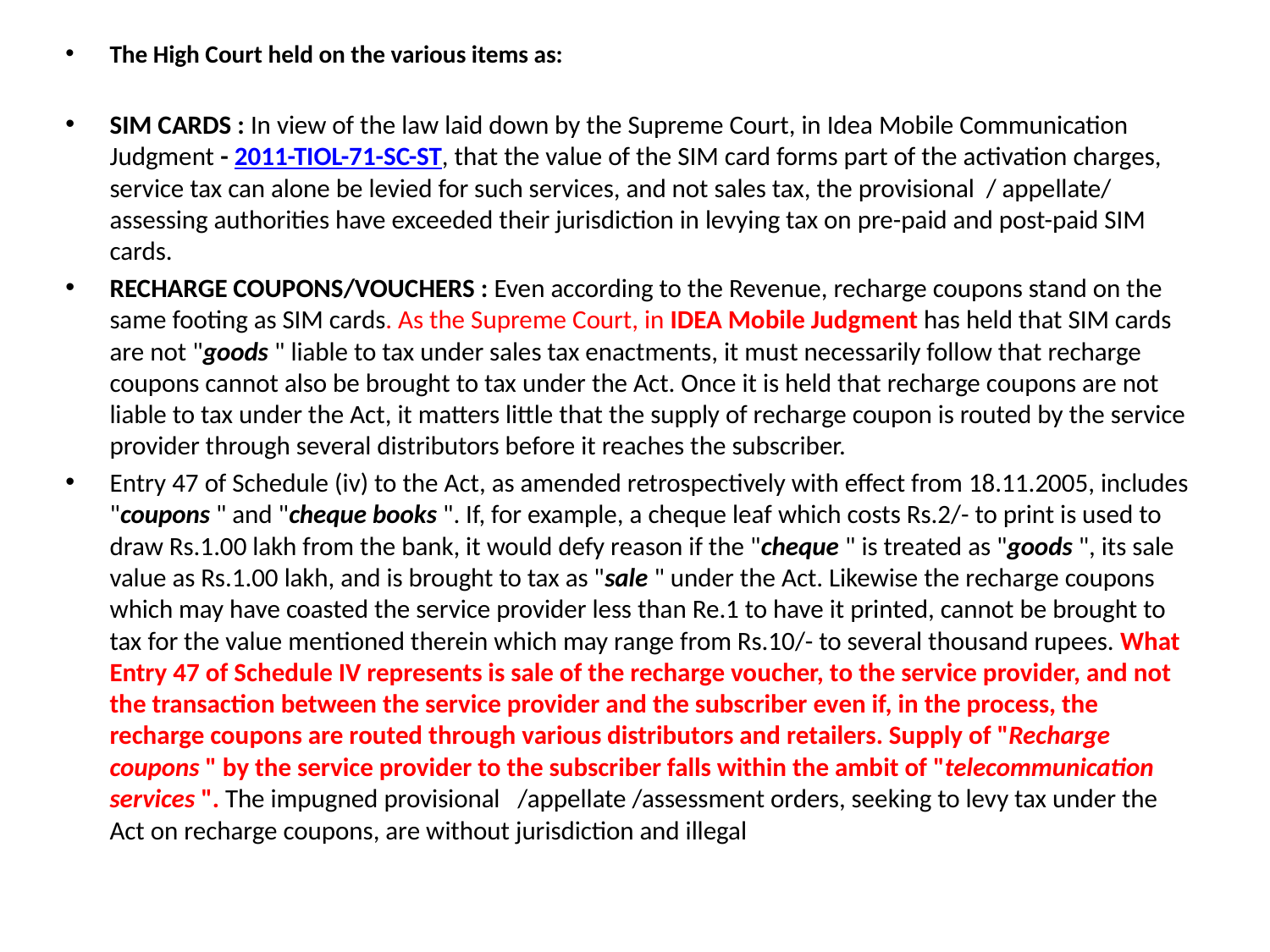

The High Court held on the various items as:

SIM CARDS : In view of the law laid down by the Supreme Court, in Idea Mobile Communication Judgment - 2011-TIOL-71-SC-ST, that the value of the SIM card forms part of the activation charges, service tax can alone be levied for such services, and not sales tax, the provisional  / appellate/ assessing authorities have exceeded their jurisdiction in levying tax on pre-paid and post-paid SIM cards.
RECHARGE COUPONS/VOUCHERS : Even according to the Revenue, recharge coupons stand on the same footing as SIM cards. As the Supreme Court, in IDEA Mobile Judgment has held that SIM cards are not "goods " liable to tax under sales tax enactments, it must necessarily follow that recharge coupons cannot also be brought to tax under the Act. Once it is held that recharge coupons are not liable to tax under the Act, it matters little that the supply of recharge coupon is routed by the service provider through several distributors before it reaches the subscriber.
Entry 47 of Schedule (iv) to the Act, as amended retrospectively with effect from 18.11.2005, includes "coupons " and "cheque books ". If, for example, a cheque leaf which costs Rs.2/- to print is used to draw Rs.1.00 lakh from the bank, it would defy reason if the "cheque " is treated as "goods ", its sale value as Rs.1.00 lakh, and is brought to tax as "sale " under the Act. Likewise the recharge coupons which may have coasted the service provider less than Re.1 to have it printed, cannot be brought to tax for the value mentioned therein which may range from Rs.10/- to several thousand rupees. What Entry 47 of Schedule IV represents is sale of the recharge voucher, to the service provider, and not the transaction between the service provider and the subscriber even if, in the process, the recharge coupons are routed through various distributors and retailers. Supply of "Recharge coupons " by the service provider to the subscriber falls within the ambit of "telecommunication services ". The impugned provisional   /appellate /assessment orders, seeking to levy tax under the Act on recharge coupons, are without jurisdiction and illegal